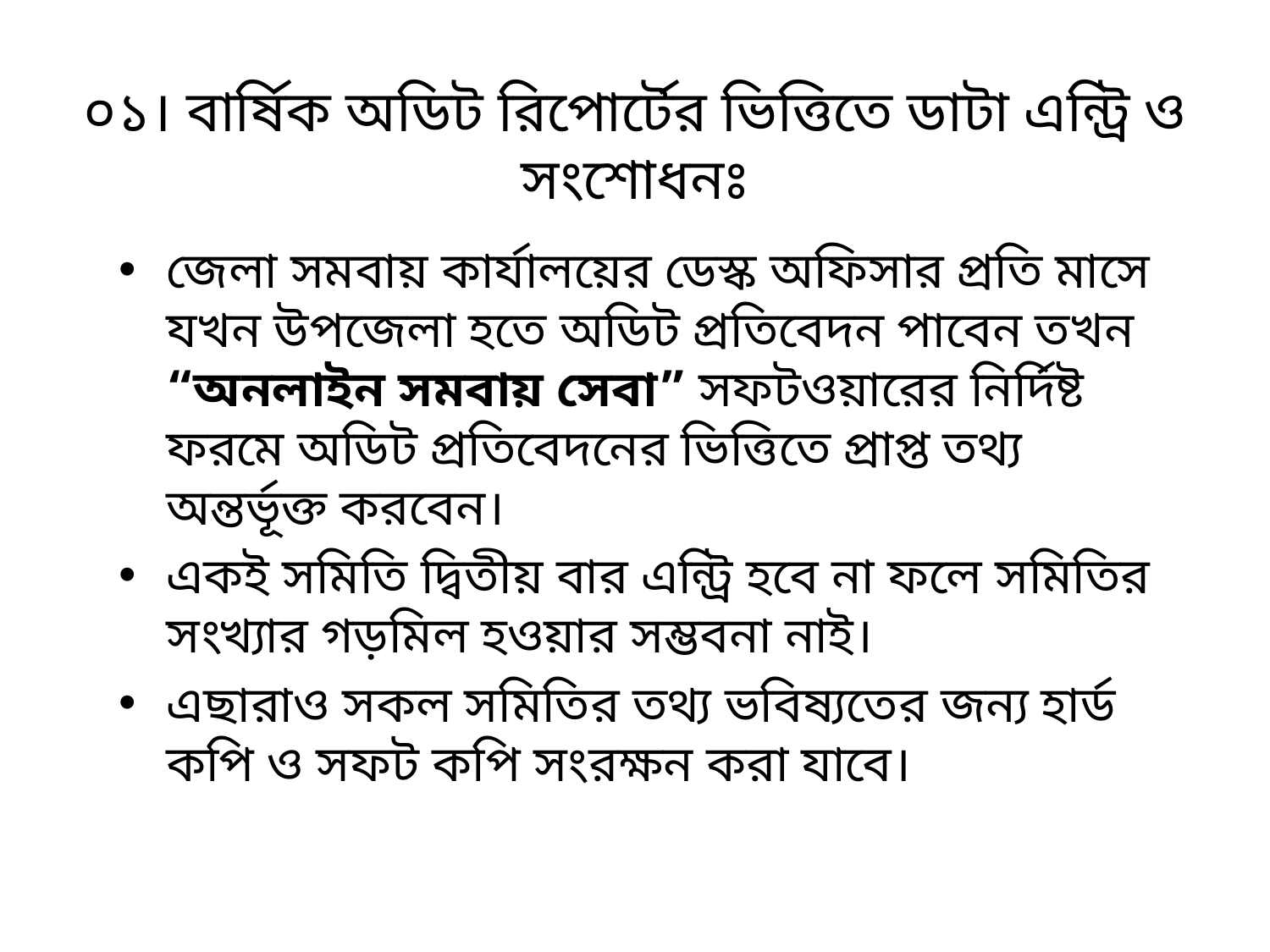

# ০১। বার্ষিক অডিট রিপোর্টের ভিত্তিতে ডাটা এন্ট্রি ও সংশোধনঃ
জেলা সমবায় কার্যালয়ের ডেস্ক অফিসার প্রতি মাসে যখন উপজেলা হতে অডিট প্রতিবেদন পাবেন তখন “অনলাইন সমবায় সেবা” সফটওয়ারের নির্দিষ্ট ফরমে অডিট প্রতিবেদনের ভিত্তিতে প্রাপ্ত তথ্য অন্তর্ভূক্ত করবেন।
একই সমিতি দ্বিতীয় বার এন্ট্রি হবে না ফলে সমিতির সংখ্যার গড়মিল হওয়ার সম্ভবনা নাই।
এছারাও সকল সমিতির তথ্য ভবিষ্যতের জন্য হার্ড কপি ও সফট কপি সংরক্ষন করা যাবে।